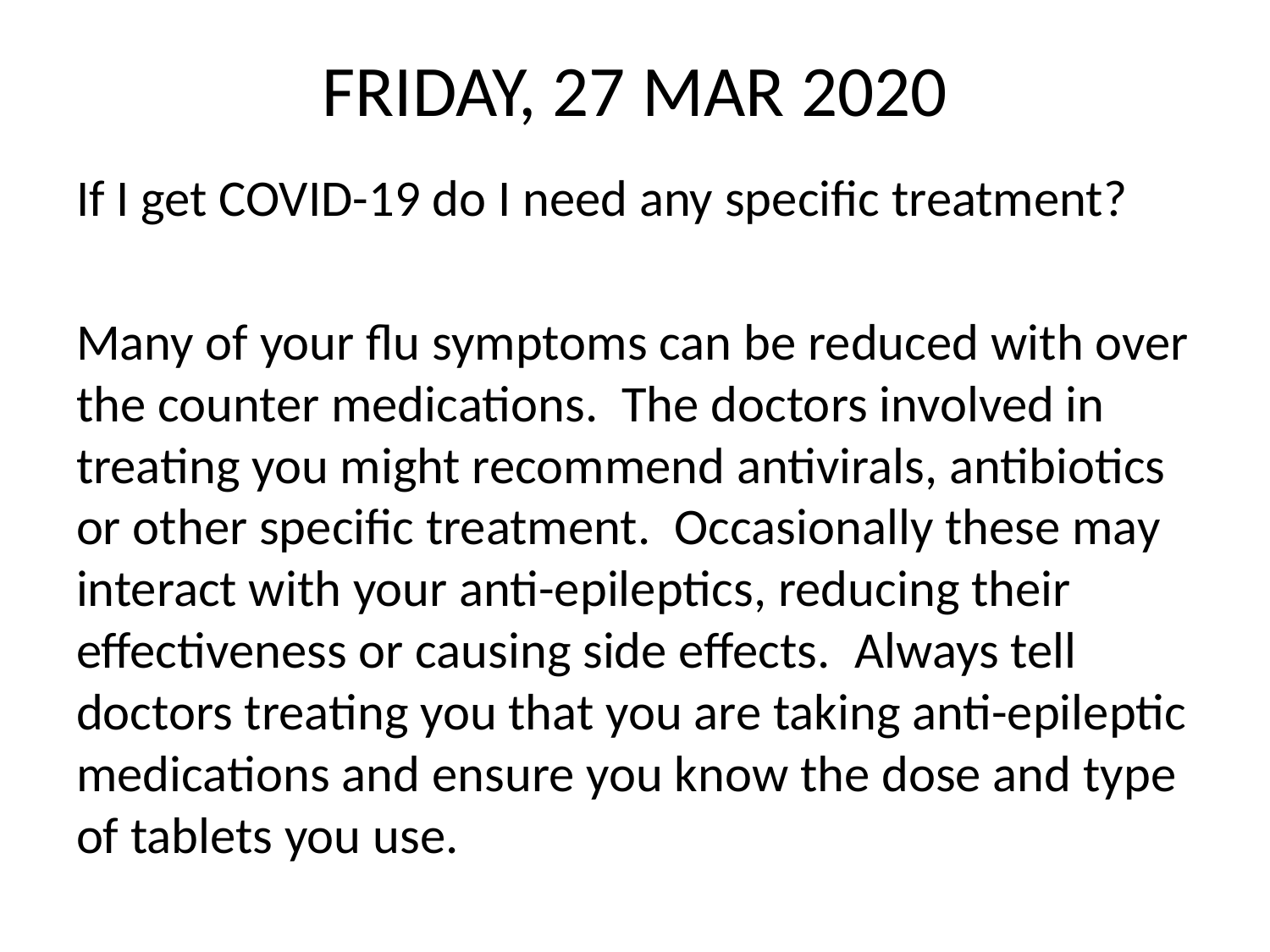

# FRIDAY, 27 MAR 2020
If I get COVID-19 do I need any specific treatment?

Many of your flu symptoms can be reduced with over the counter medications.  The doctors involved in treating you might recommend antivirals, antibiotics or other specific treatment.  Occasionally these may interact with your anti-epileptics, reducing their effectiveness or causing side effects.  Always tell doctors treating you that you are taking anti-epileptic medications and ensure you know the dose and type of tablets you use.